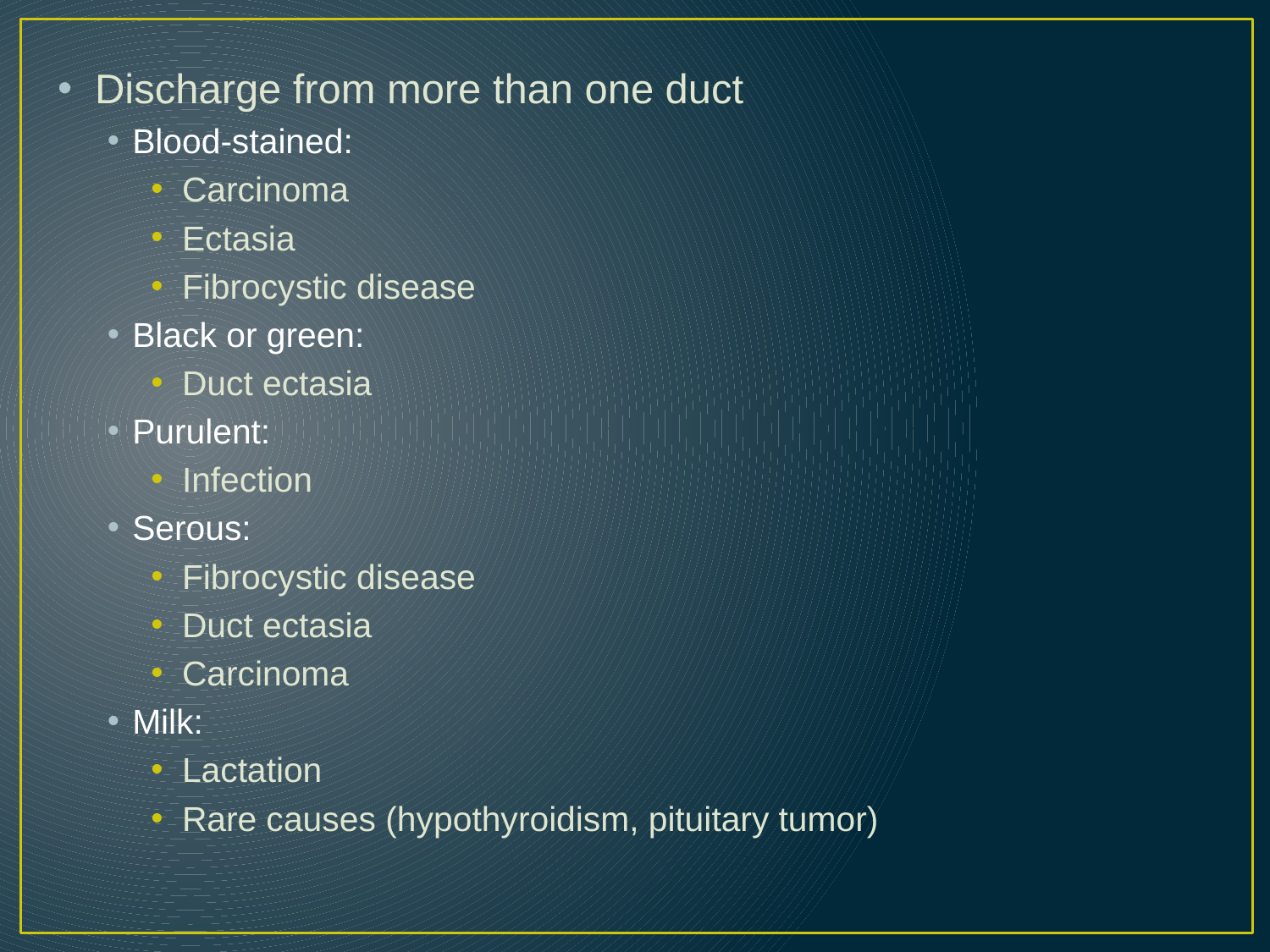

Discharge from more than one duct
Blood-stained:
Carcinoma
Ectasia
Fibrocystic disease
Black or green:
Duct ectasia
Purulent:
Infection
Serous:
Fibrocystic disease
Duct ectasia
Carcinoma
Milk:
Lactation
Rare causes (hypothyroidism, pituitary tumor)